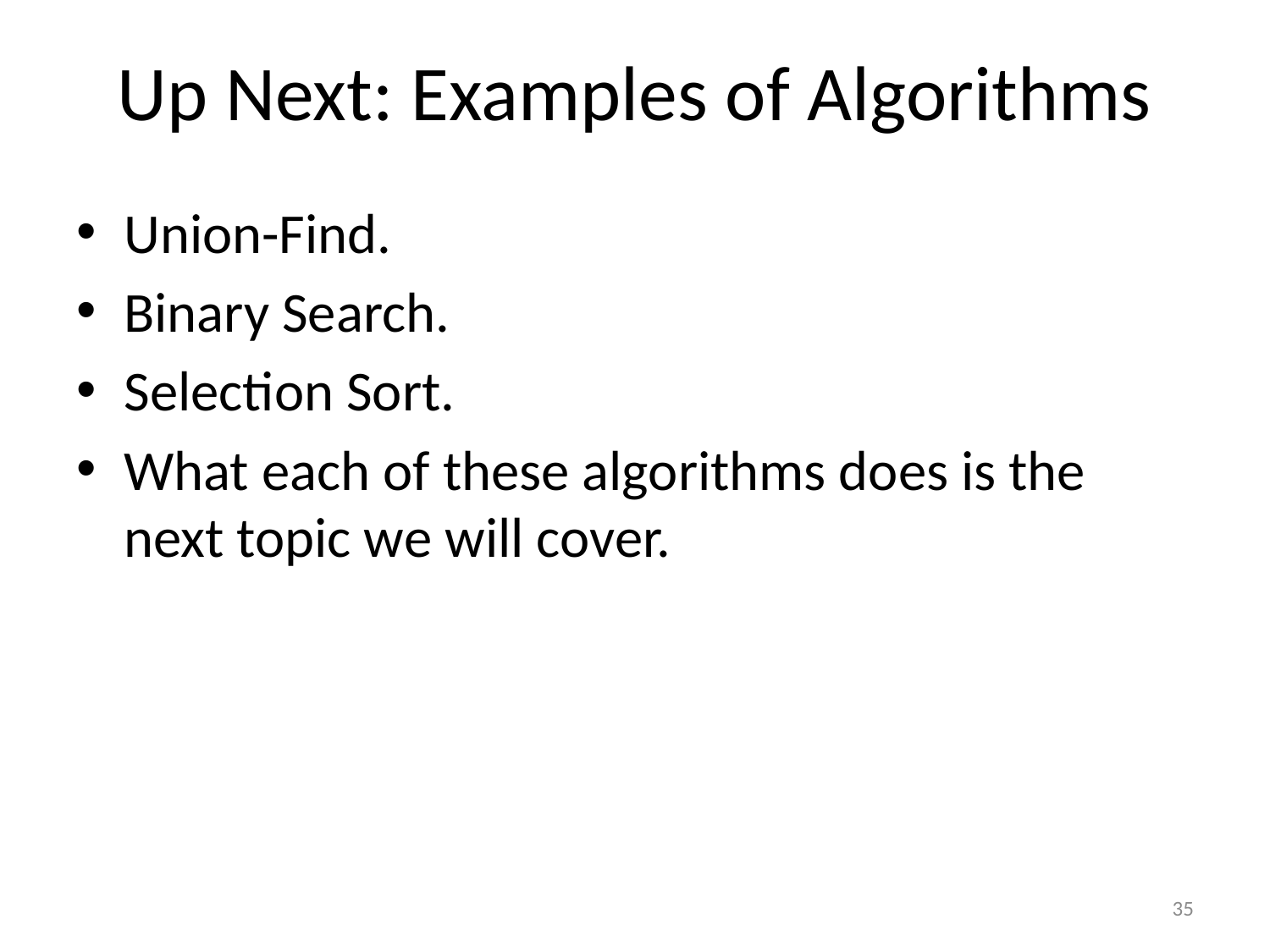

# Up Next: Examples of Algorithms
Union-Find.
Binary Search.
Selection Sort.
What each of these algorithms does is the next topic we will cover.
35